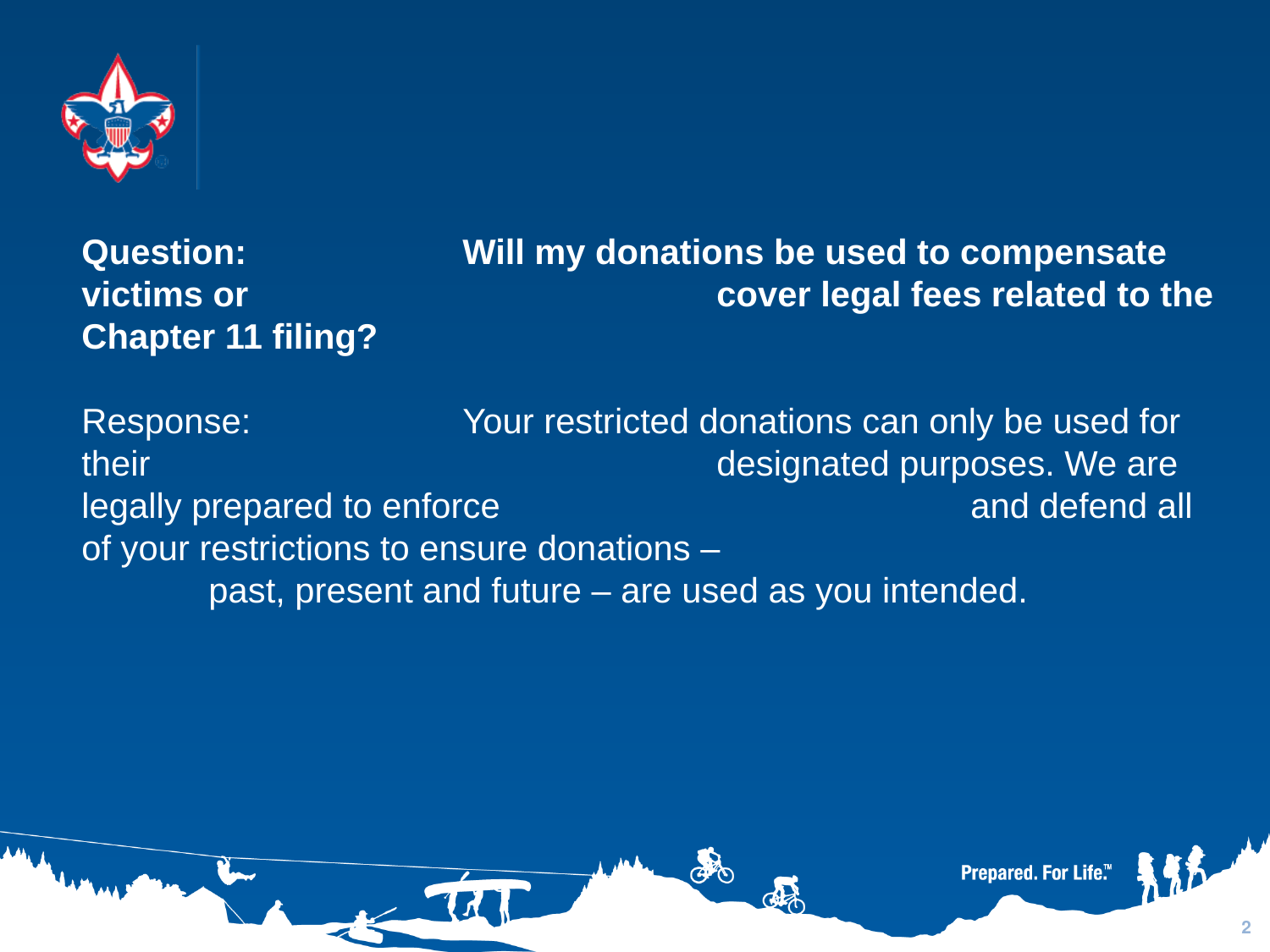

Question:		Will my donations be used to compensate victims or 				cover legal fees related to the Chapter 11 filing?

Response:		Your restricted donations can only be used for their 					designated purposes. We are legally prepared to enforce 				and defend all of your restrictions to ensure donations – 				past, present and future – are used as you intended.
2